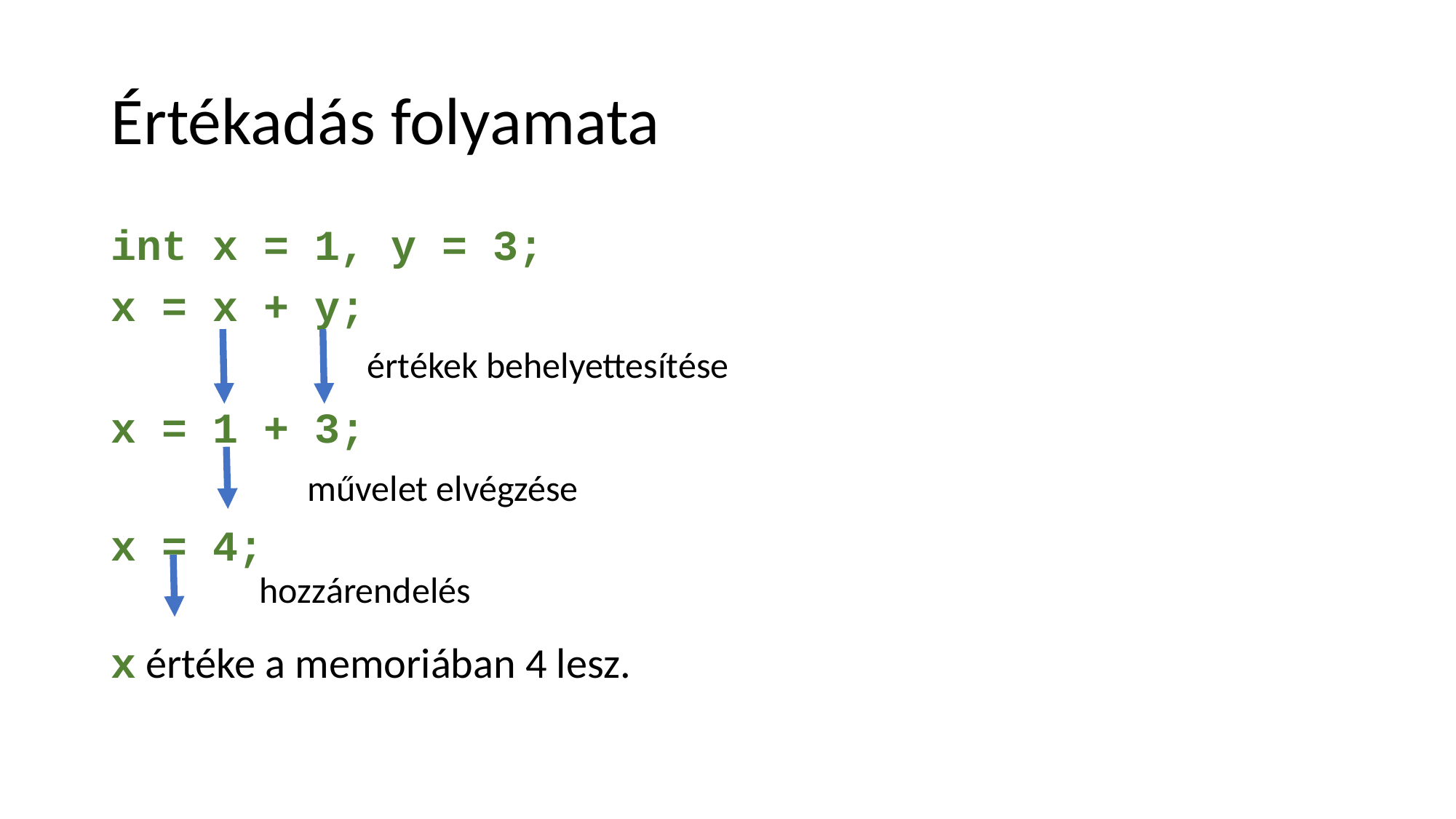

# Értékadás folyamata
int x = 1, y = 3;
x = x + y;

x = 1 + 3;
x = 4;
x értéke a memoriában 4 lesz.
értékek behelyettesítése
művelet elvégzése
hozzárendelés